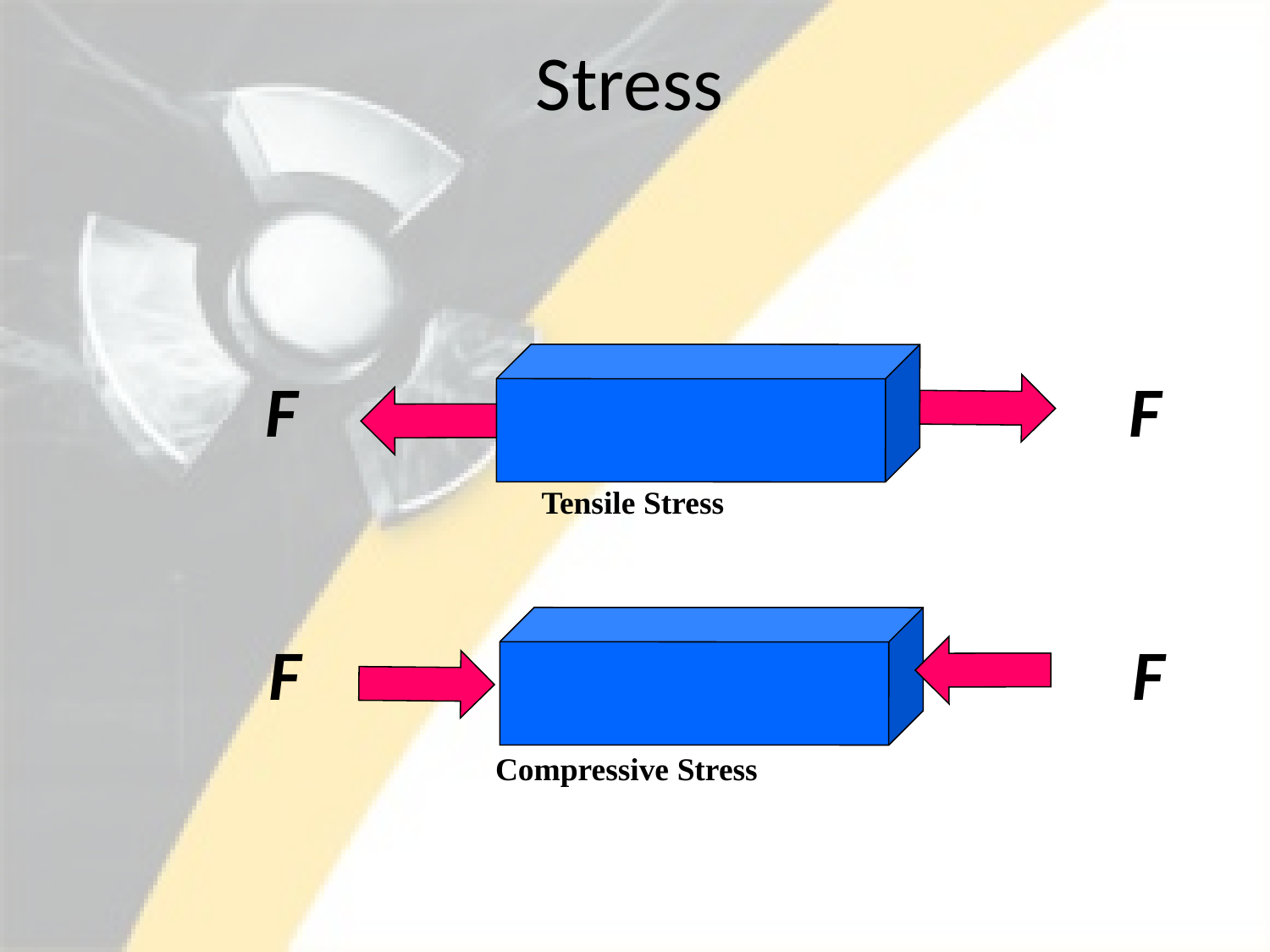

# Stress

F
F

Tensile Stress

F
F

Compressive Stress